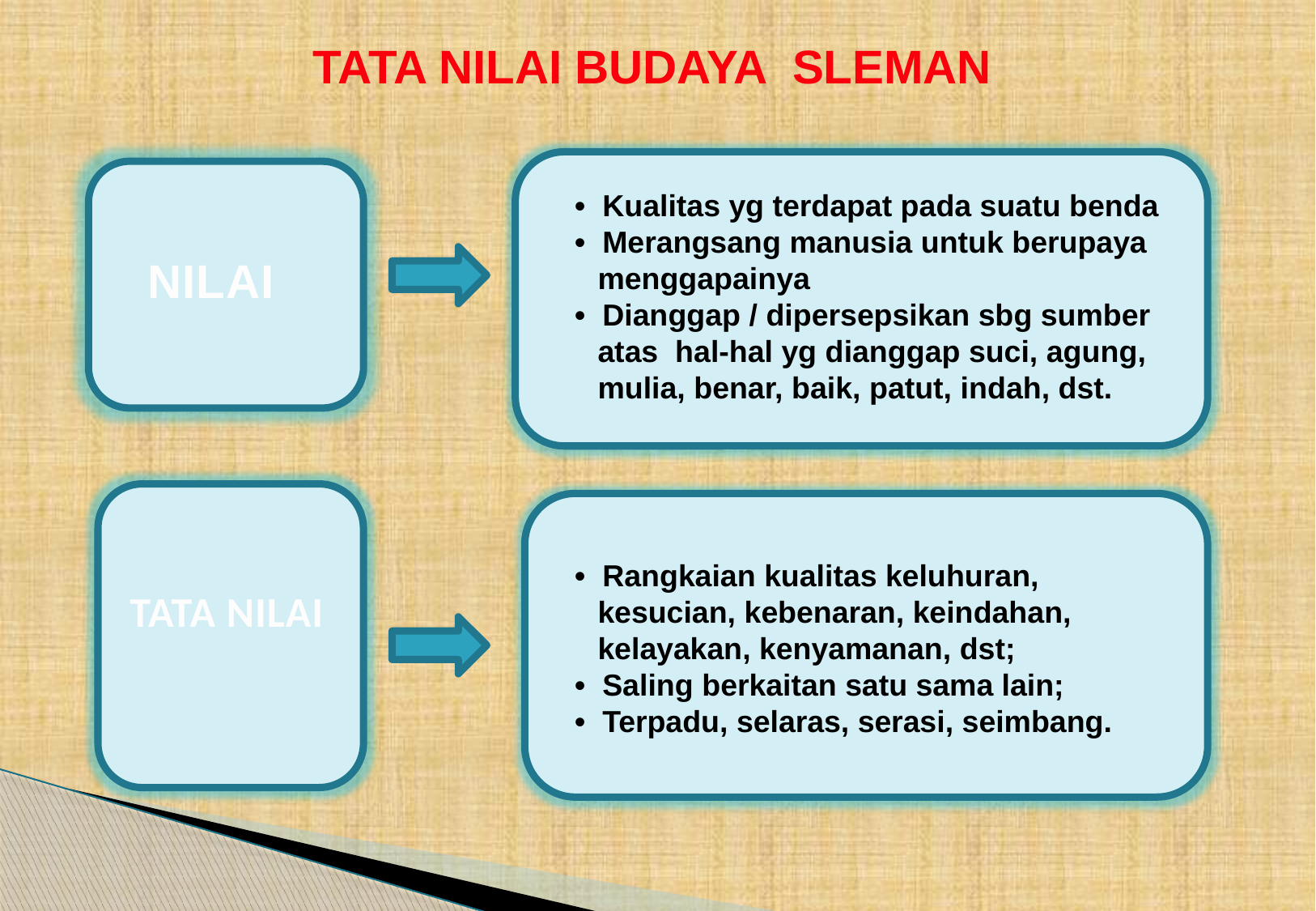

TATA NILAI BUDAYA  SLEMAN

•  Kualitas yg terdapat pada suatu benda
•  Merangsang manusia untuk berupaya menggapainya
•  Dianggap / dipersepsikan sbg sumber atas  hal-hal yg dianggap suci, agung, mulia, benar, baik, patut, indah, dst.
   NILAI

•  Rangkaian kualitas keluhuran, kesucian, kebenaran, keindahan, kelayakan, kenyamanan, dst;
•  Saling berkaitan satu sama lain;
•  Terpadu, selaras, serasi, seimbang.
  TATA NILAI